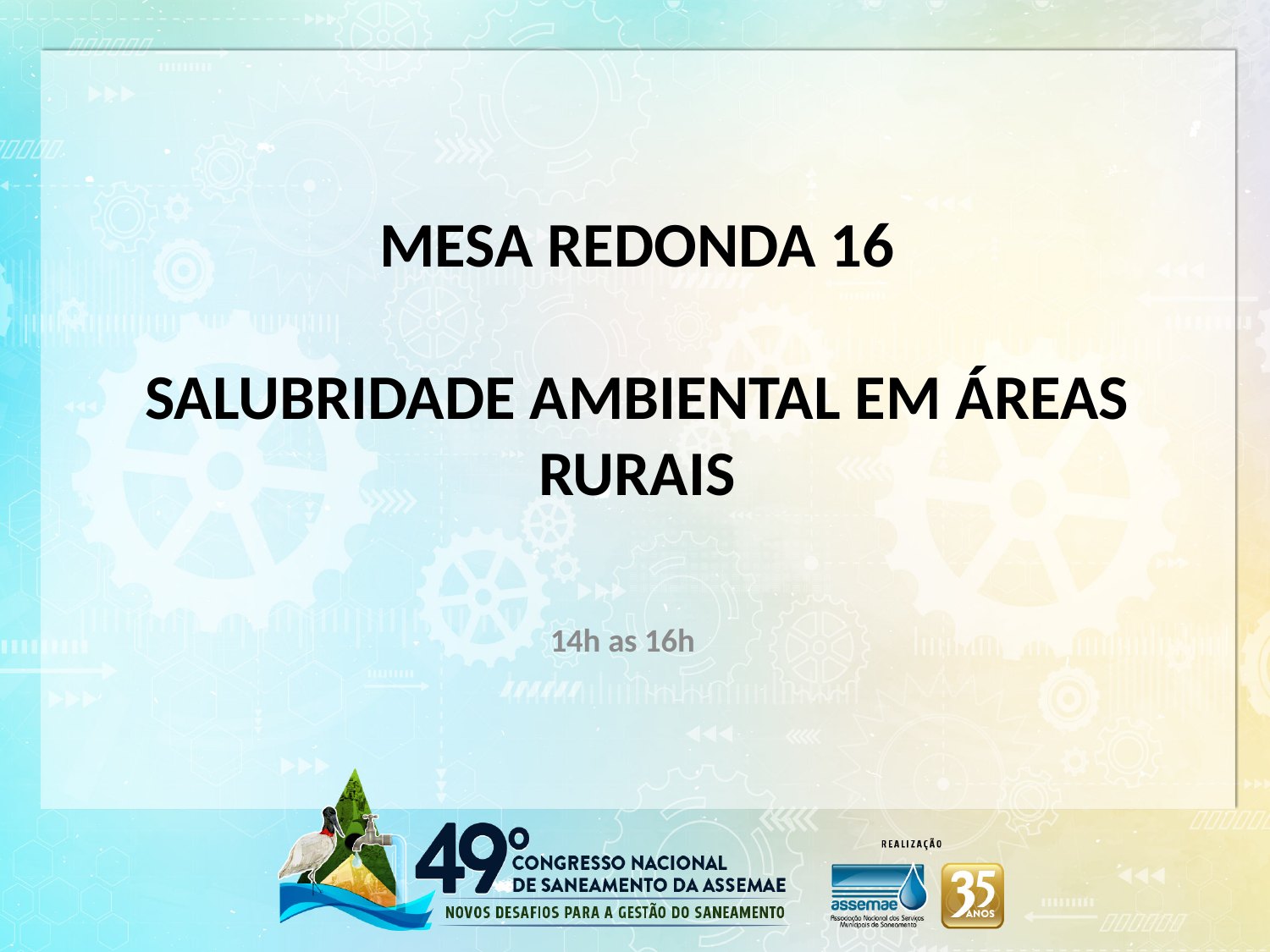

MESA REDONDA 16
SALUBRIDADE AMBIENTAL EM ÁREAS RURAIS
14h as 16h